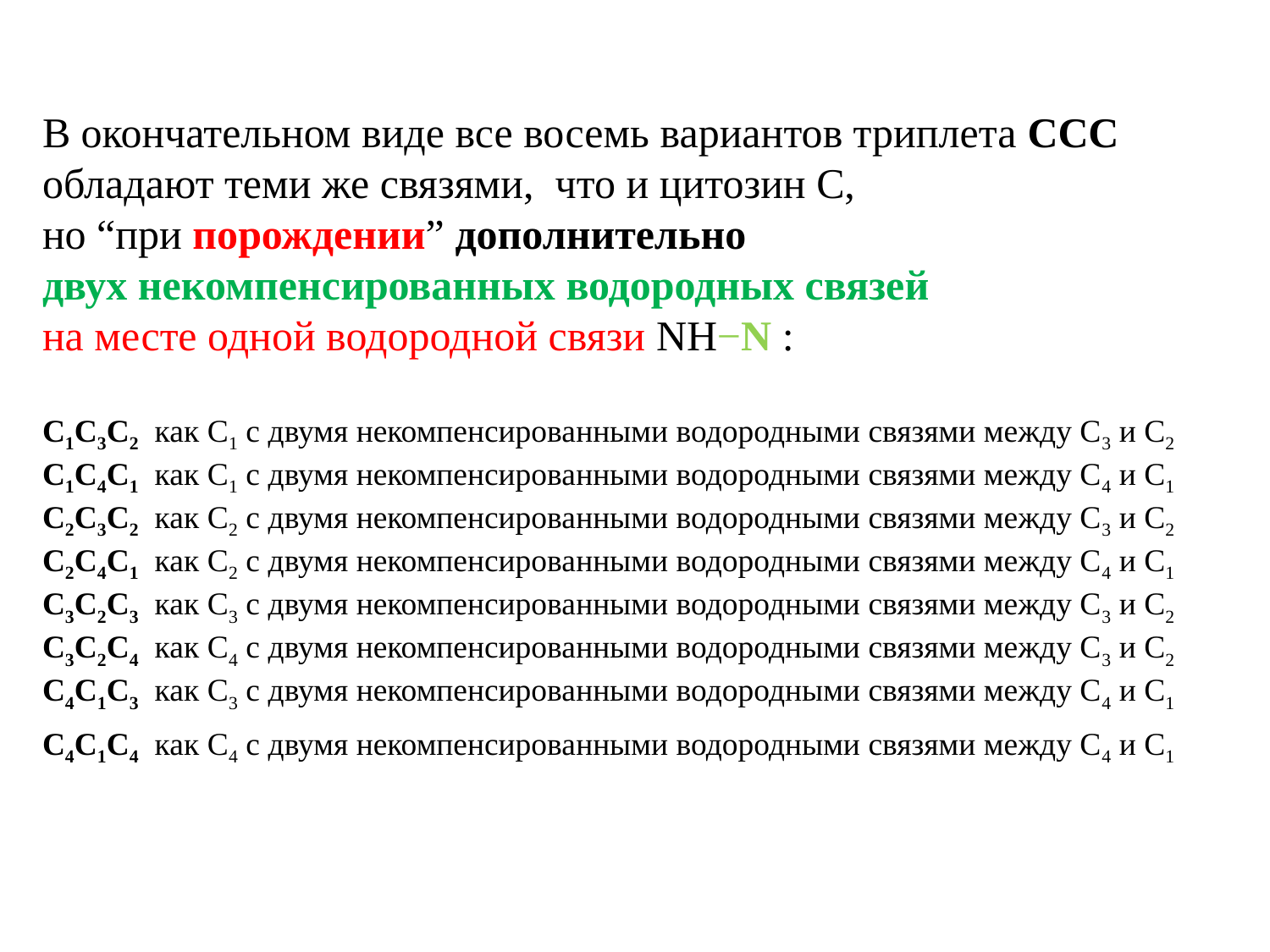

В окончательном виде все восемь вариантов триплета ССС
обладают теми же связями,  что и цитозин С,
но “при порождении” дополнительно
двух некомпенсированных водородных связей
на месте одной водородной связи NH−N :

С1С3С2  как С1 с двумя некомпенсированными водородными связями между С3 и С2
С1С4С1  как С1 с двумя некомпенсированными водородными связями между С4 и С1
С2С3С2  как С2 с двумя некомпенсированными водородными связями между С3 и С2
С2С4С1  как С2 с двумя некомпенсированными водородными связями между С4 и С1
С3С2С3  как С3 с двумя некомпенсированными водородными связями между С3 и С2
С3С2С4  как С4 с двумя некомпенсированными водородными связями между С3 и С2
С4С1С3  как С3 с двумя некомпенсированными водородными связями между С4 и С1
С4С1С4  как С4 с двумя некомпенсированными водородными связями между С4 и С1